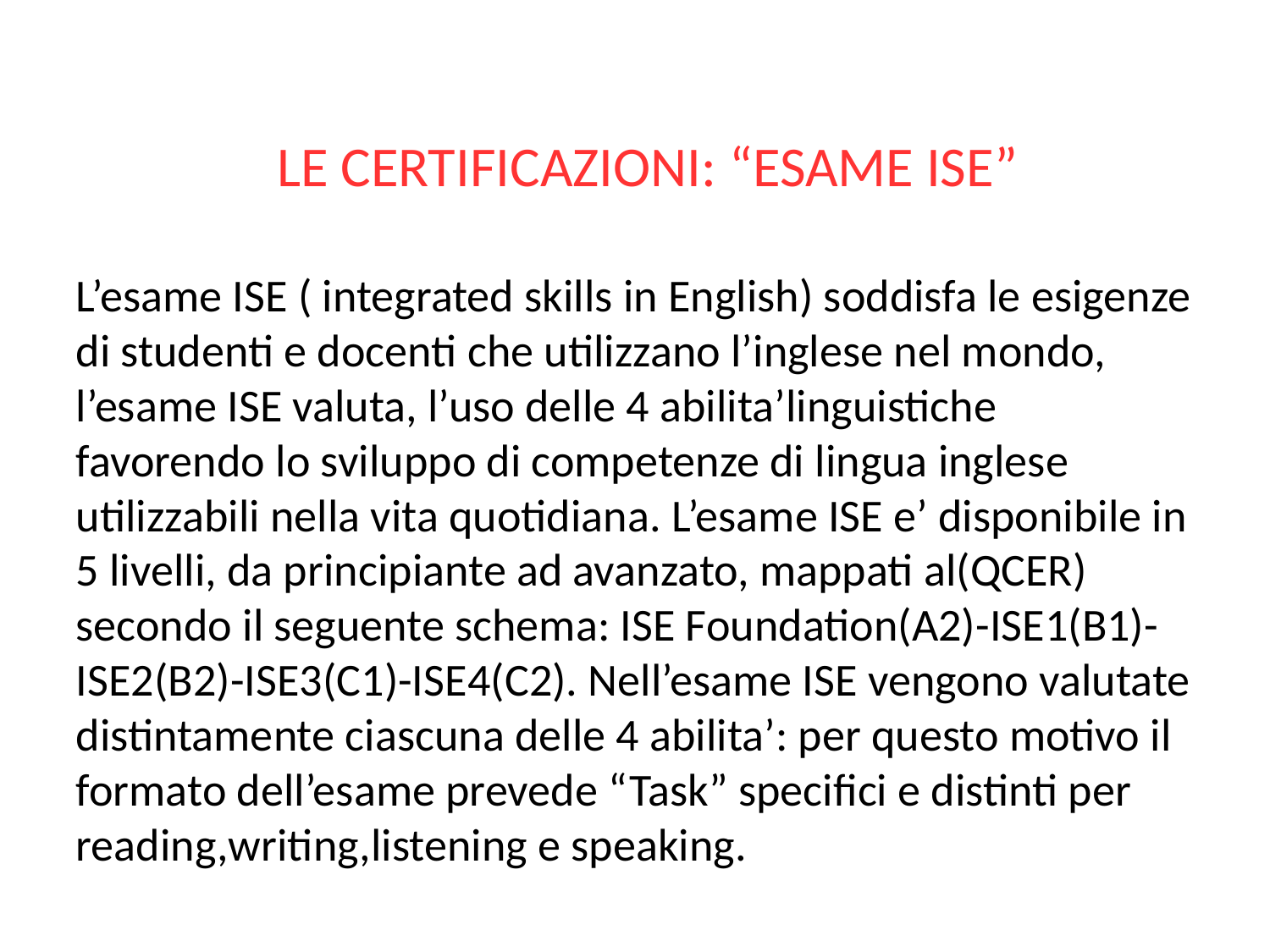

LE CERTIFICAZIONI: “ESAME ISE”

L’esame ISE ( integrated skills in English) soddisfa le esigenze di studenti e docenti che utilizzano l’inglese nel mondo, l’esame ISE valuta, l’uso delle 4 abilita’linguistiche favorendo lo sviluppo di competenze di lingua inglese utilizzabili nella vita quotidiana. L’esame ISE e’ disponibile in 5 livelli, da principiante ad avanzato, mappati al(QCER) secondo il seguente schema: ISE Foundation(A2)-ISE1(B1)-ISE2(B2)-ISE3(C1)-ISE4(C2). Nell’esame ISE vengono valutate distintamente ciascuna delle 4 abilita’: per questo motivo il formato dell’esame prevede “Task” specifici e distinti per reading,writing,listening e speaking.